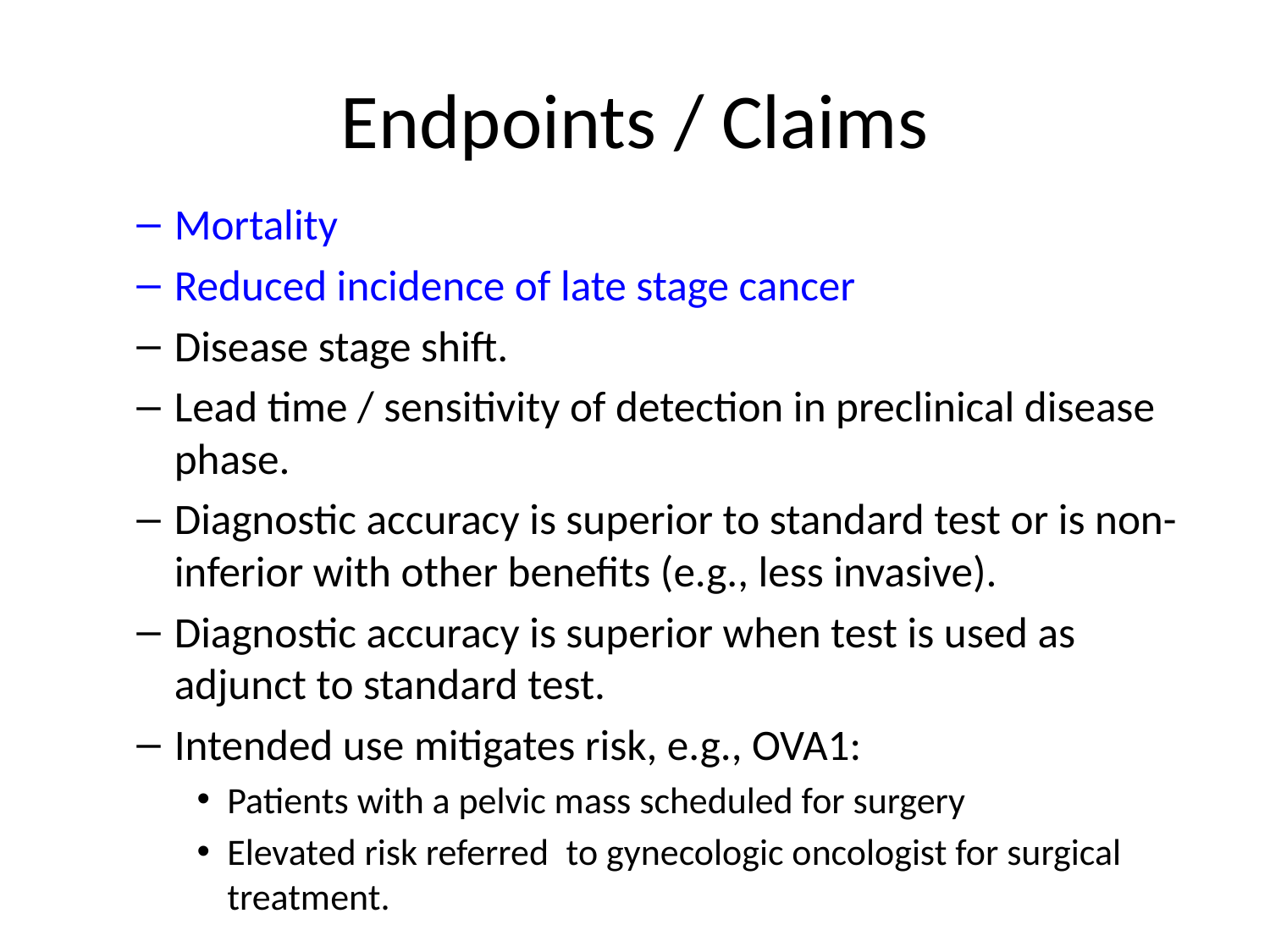

# Endpoints / Claims
Mortality
Reduced incidence of late stage cancer
Disease stage shift.
Lead time / sensitivity of detection in preclinical disease phase.
Diagnostic accuracy is superior to standard test or is non-inferior with other benefits (e.g., less invasive).
Diagnostic accuracy is superior when test is used as adjunct to standard test.
Intended use mitigates risk, e.g., OVA1:
Patients with a pelvic mass scheduled for surgery
Elevated risk referred  to gynecologic oncologist for surgical treatment.